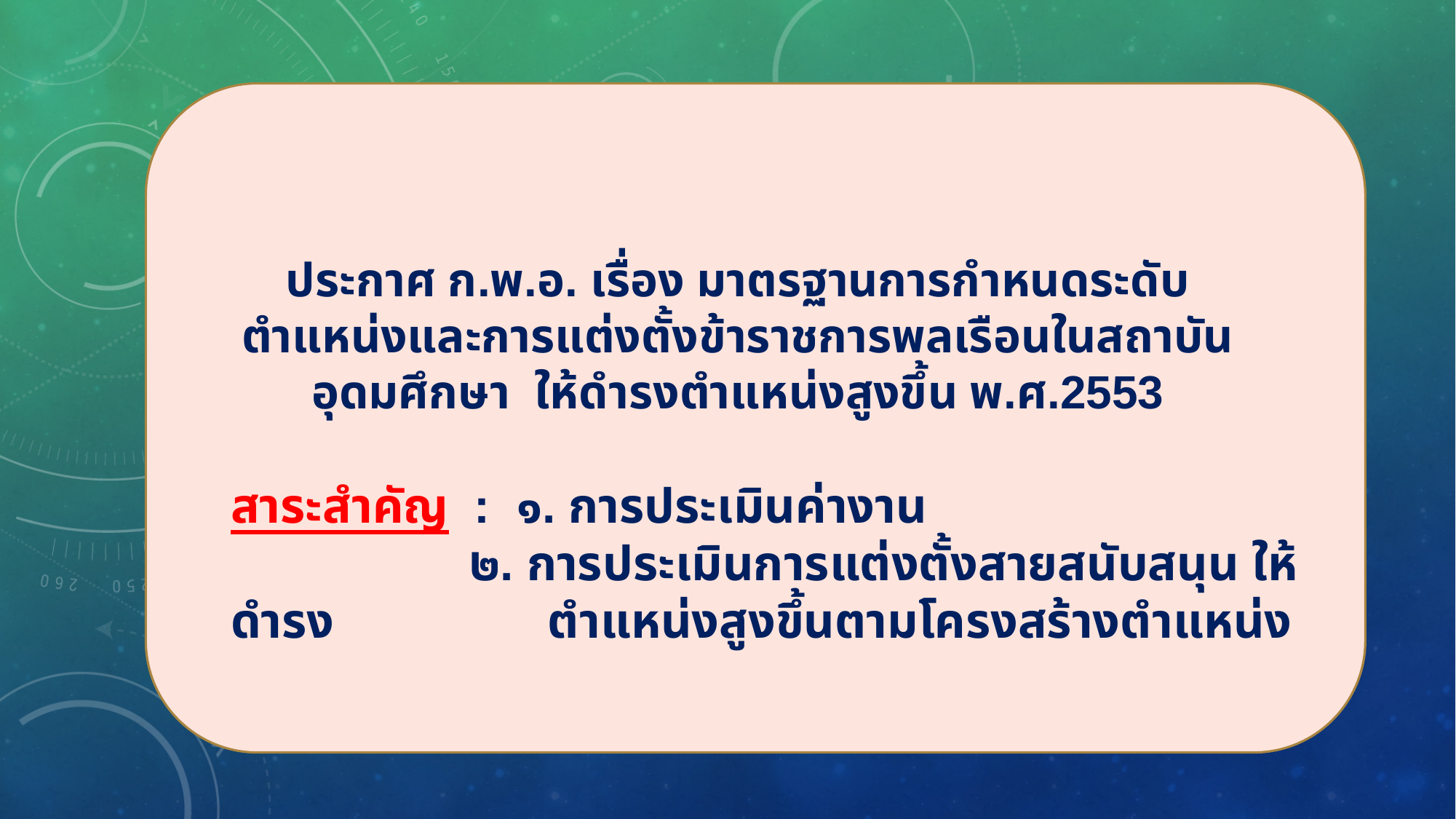

# ประกาศ ก.พ.อ. เรื่อง มาตรฐานการกำหนดระดับตำแหน่งและการแต่งตั้งข้าราชการพลเรือนในสถาบันอุดมศึกษา  ให้ดำรงตำแหน่งสูงขึ้น พ.ศ.2553
สาระสำคัญ  :  ๑. การประเมินค่างาน
                   ๒. การประเมินการแต่งตั้งสายสนับสนุน ให้ดำรง                 ตำแหน่งสูงขึ้นตามโครงสร้างตำแหน่ง